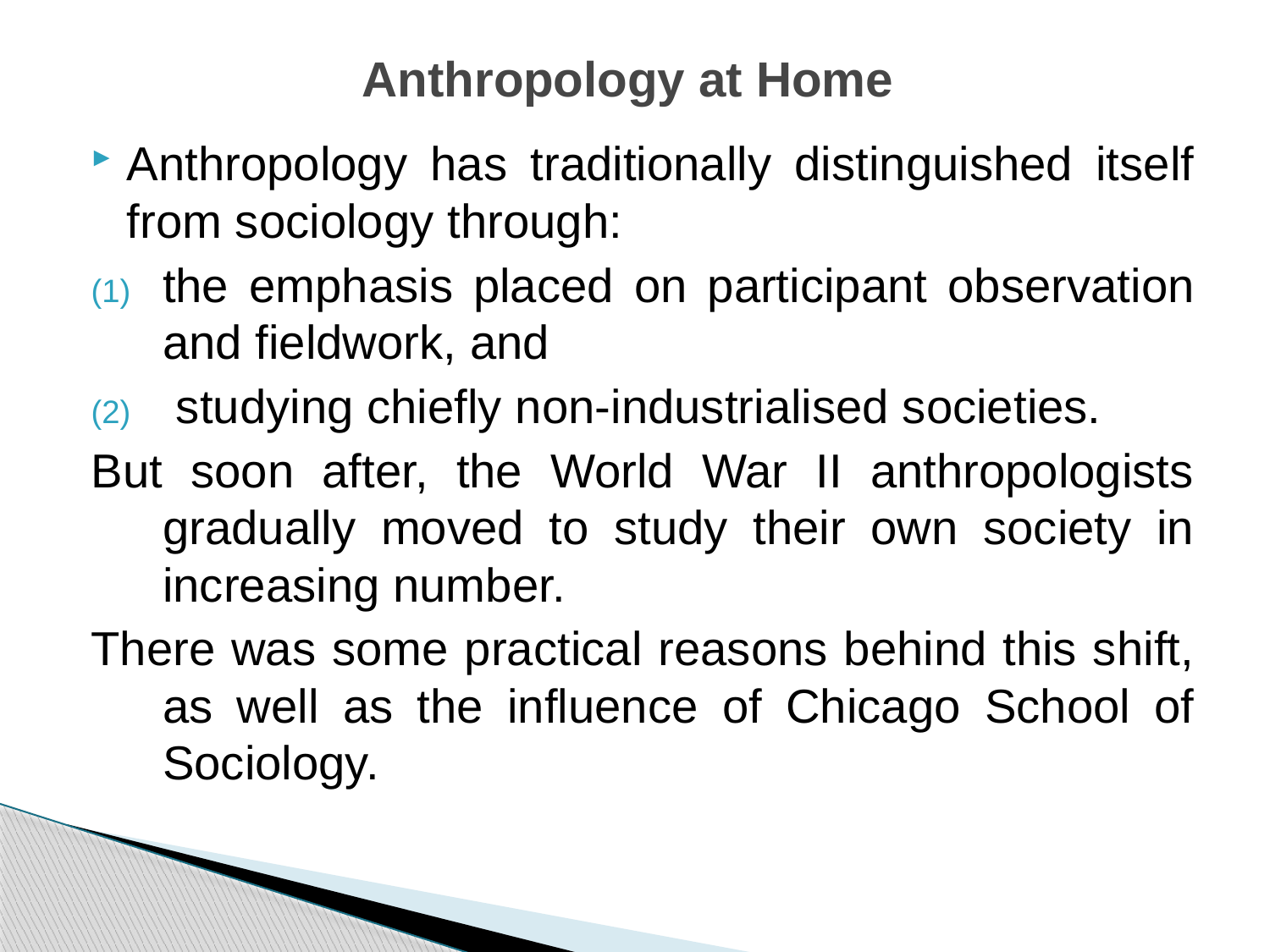

# Anthropology at Home
Anthropology has traditionally distinguished itself from sociology through:
the emphasis placed on participant observation and fieldwork, and
 studying chiefly non-industrialised societies.
But soon after, the World War II anthropologists gradually moved to study their own society in increasing number.
There was some practical reasons behind this shift, as well as the influence of Chicago School of Sociology.